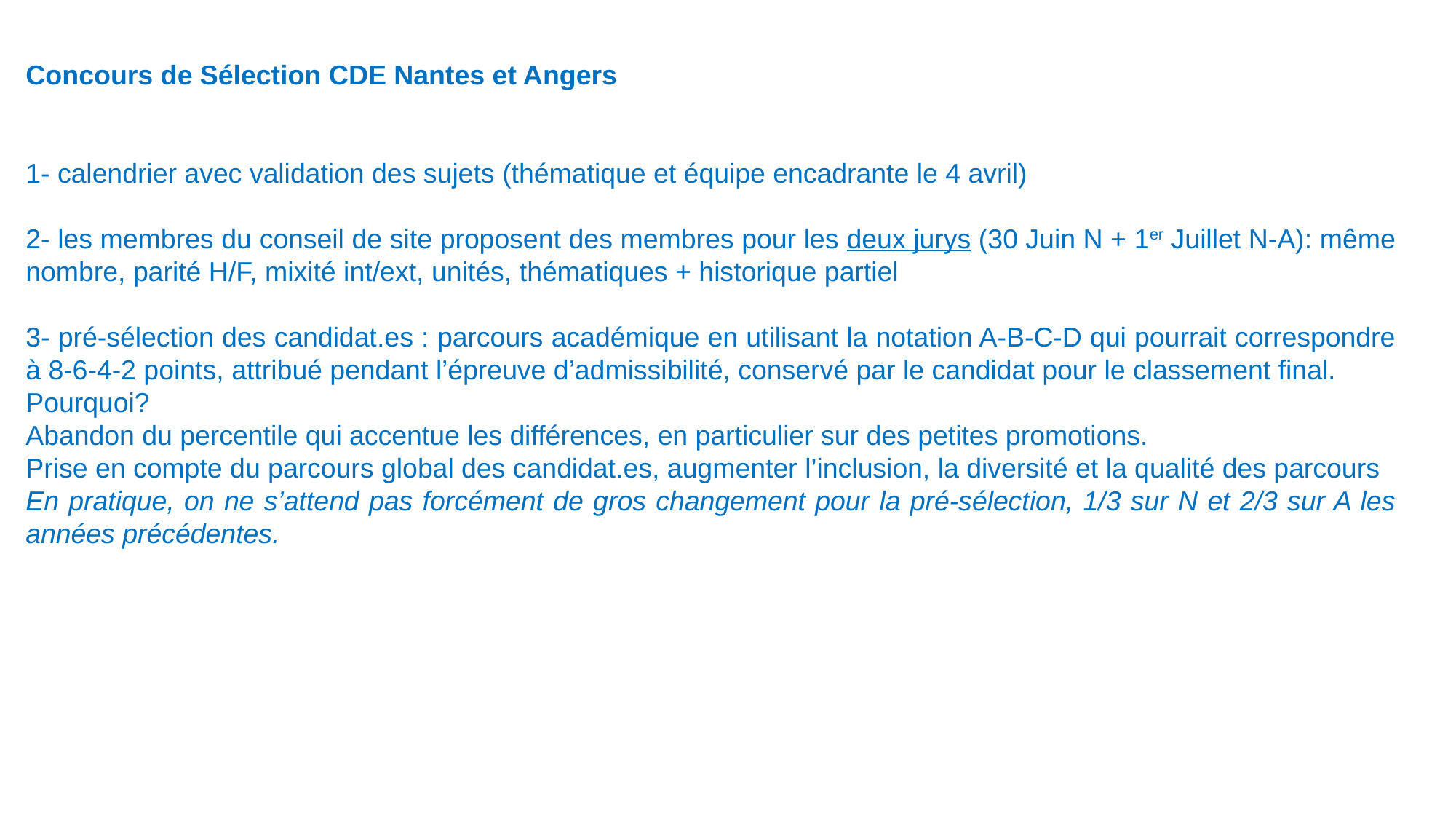

Concours de Sélection CDE Nantes et Angers

1- calendrier avec validation des sujets (thématique et équipe encadrante le 4 avril)

2- les membres du conseil de site proposent des membres pour les deux jurys (30 Juin N + 1er Juillet N-A): même nombre, parité H/F, mixité int/ext, unités, thématiques + historique partiel

3- pré-sélection des candidat.es : parcours académique en utilisant la notation A-B-C-D qui pourrait correspondre à 8-6-4-2 points, attribué pendant l’épreuve d’admissibilité, conservé par le candidat pour le classement final.
Pourquoi?
Abandon du percentile qui accentue les différences, en particulier sur des petites promotions.
Prise en compte du parcours global des candidat.es, augmenter l’inclusion, la diversité et la qualité des parcours
En pratique, on ne s’attend pas forcément de gros changement pour la pré-sélection, 1/3 sur N et 2/3 sur A les années précédentes.